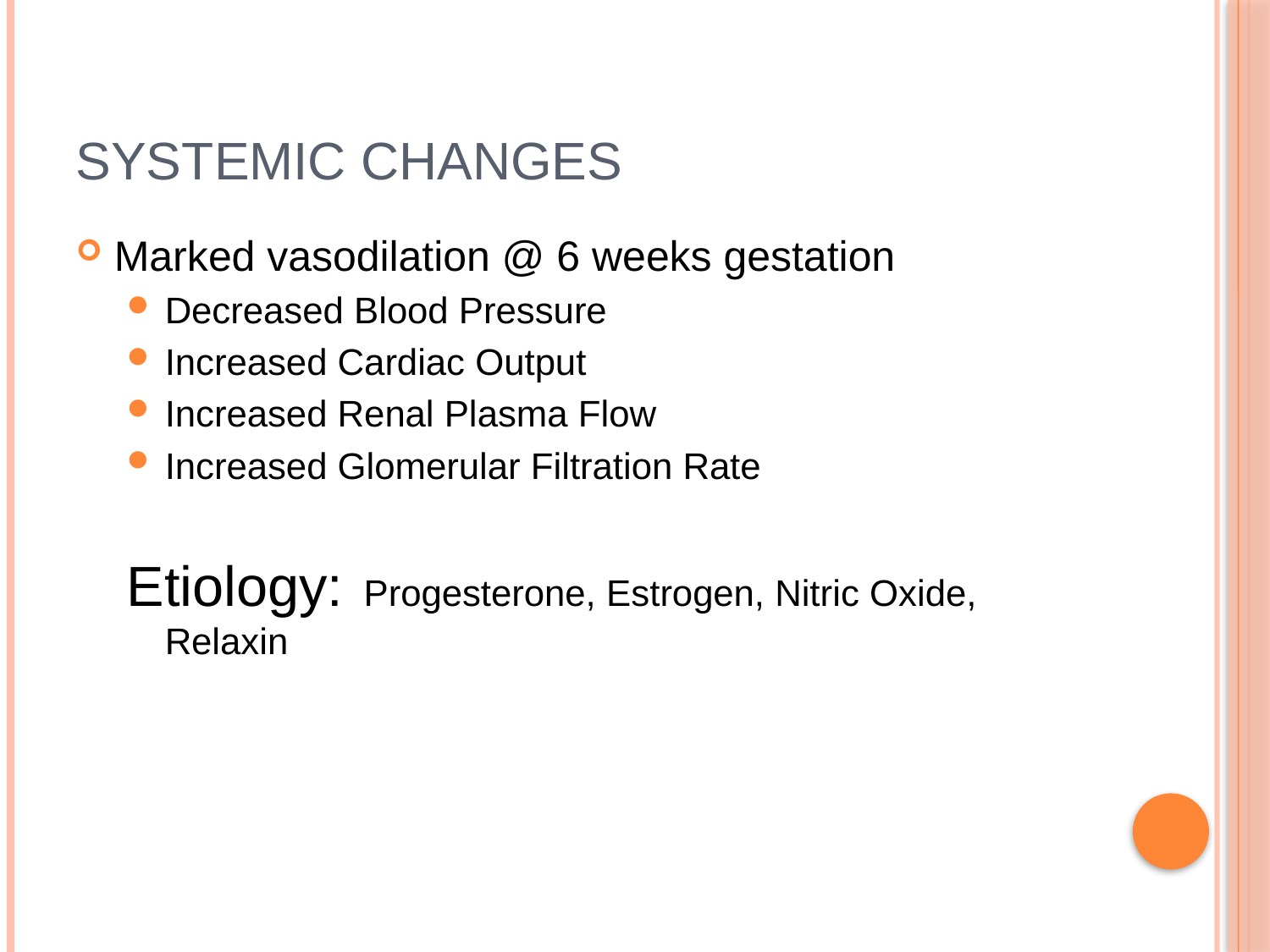

# Systemic changes
Marked vasodilation @ 6 weeks gestation
Decreased Blood Pressure
Increased Cardiac Output
Increased Renal Plasma Flow
Increased Glomerular Filtration Rate

Etiology:  Progesterone, Estrogen, Nitric Oxide, Relaxin